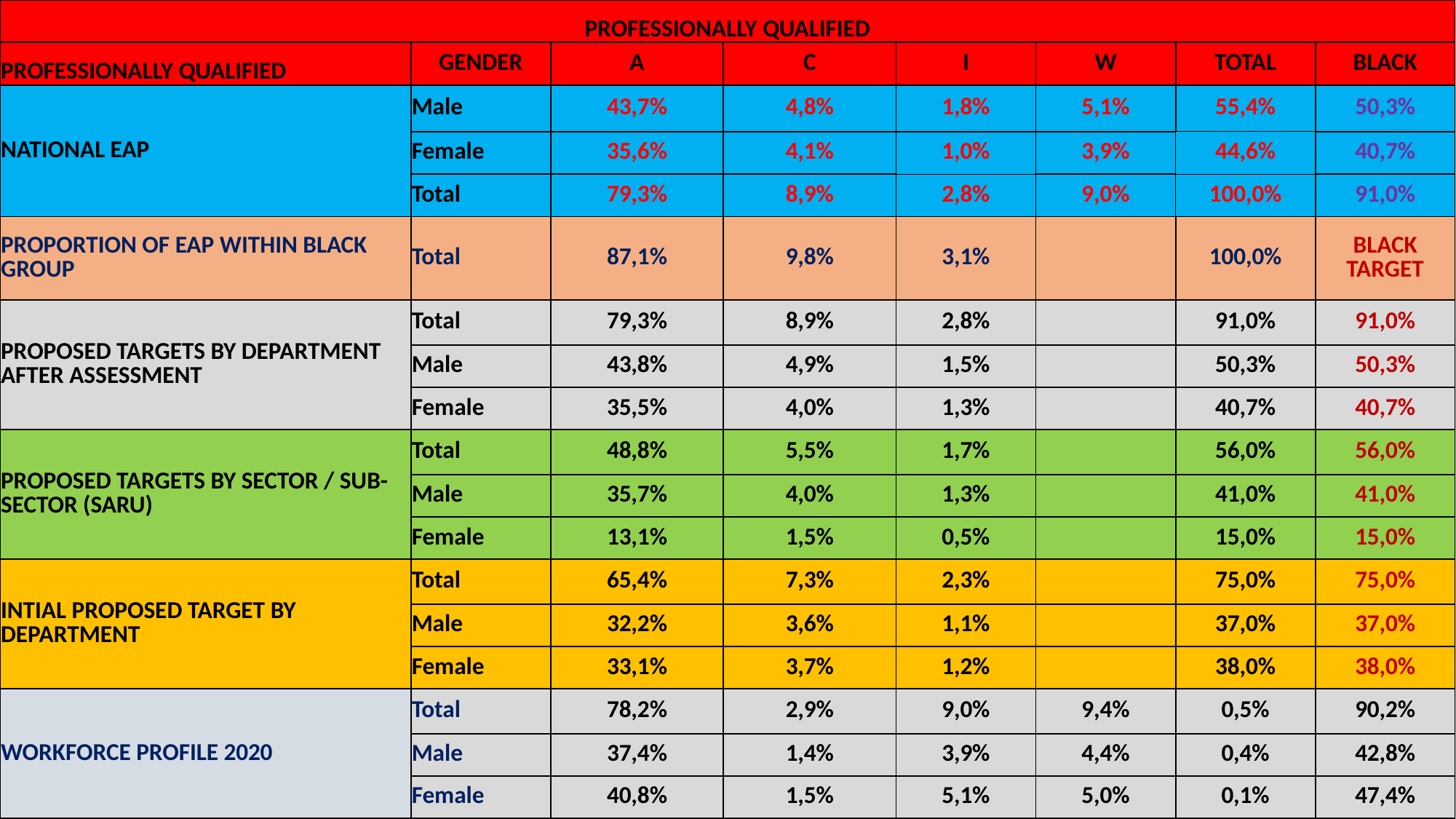

| PROFESSIONALLY QUALIFIED |  |  |  |  |  |  |  |
| --- | --- | --- | --- | --- | --- | --- | --- |
| PROFESSIONALLY QUALIFIED | GENDER | A | C | I | W | TOTAL | BLACK |
| NATIONAL EAP | Male | 43,7% | 4,8% | 1,8% | 5,1% | 55,4% | 50,3% |
|  | Female | 35,6% | 4,1% | 1,0% | 3,9% | 44,6% | 40,7% |
|  | Total | 79,3% | 8,9% | 2,8% | 9,0% | 100,0% | 91,0% |
| PROPORTION OF EAP WITHIN BLACK GROUP | Total | 87,1% | 9,8% | 3,1% |  | 100,0% | BLACK TARGET |
| PROPOSED TARGETS BY DEPARTMENT AFTER ASSESSMENT | Total | 79,3% | 8,9% | 2,8% |  | 91,0% | 91,0% |
|  | Male | 43,8% | 4,9% | 1,5% |  | 50,3% | 50,3% |
|  | Female | 35,5% | 4,0% | 1,3% |  | 40,7% | 40,7% |
| PROPOSED TARGETS BY SECTOR / SUB-SECTOR (SARU) | Total | 48,8% | 5,5% | 1,7% |  | 56,0% | 56,0% |
|  | Male | 35,7% | 4,0% | 1,3% |  | 41,0% | 41,0% |
|  | Female | 13,1% | 1,5% | 0,5% |  | 15,0% | 15,0% |
| INTIAL PROPOSED TARGET BY DEPARTMENT | Total | 65,4% | 7,3% | 2,3% |  | 75,0% | 75,0% |
|  | Male | 32,2% | 3,6% | 1,1% |  | 37,0% | 37,0% |
|  | Female | 33,1% | 3,7% | 1,2% |  | 38,0% | 38,0% |
| WORKFORCE PROFILE 2020 | Total | 78,2% | 2,9% | 9,0% | 9,4% | 0,5% | 90,2% |
|  | Male | 37,4% | 1,4% | 3,9% | 4,4% | 0,4% | 42,8% |
|  | Female | 40,8% | 1,5% | 5,1% | 5,0% | 0,1% | 47,4% |